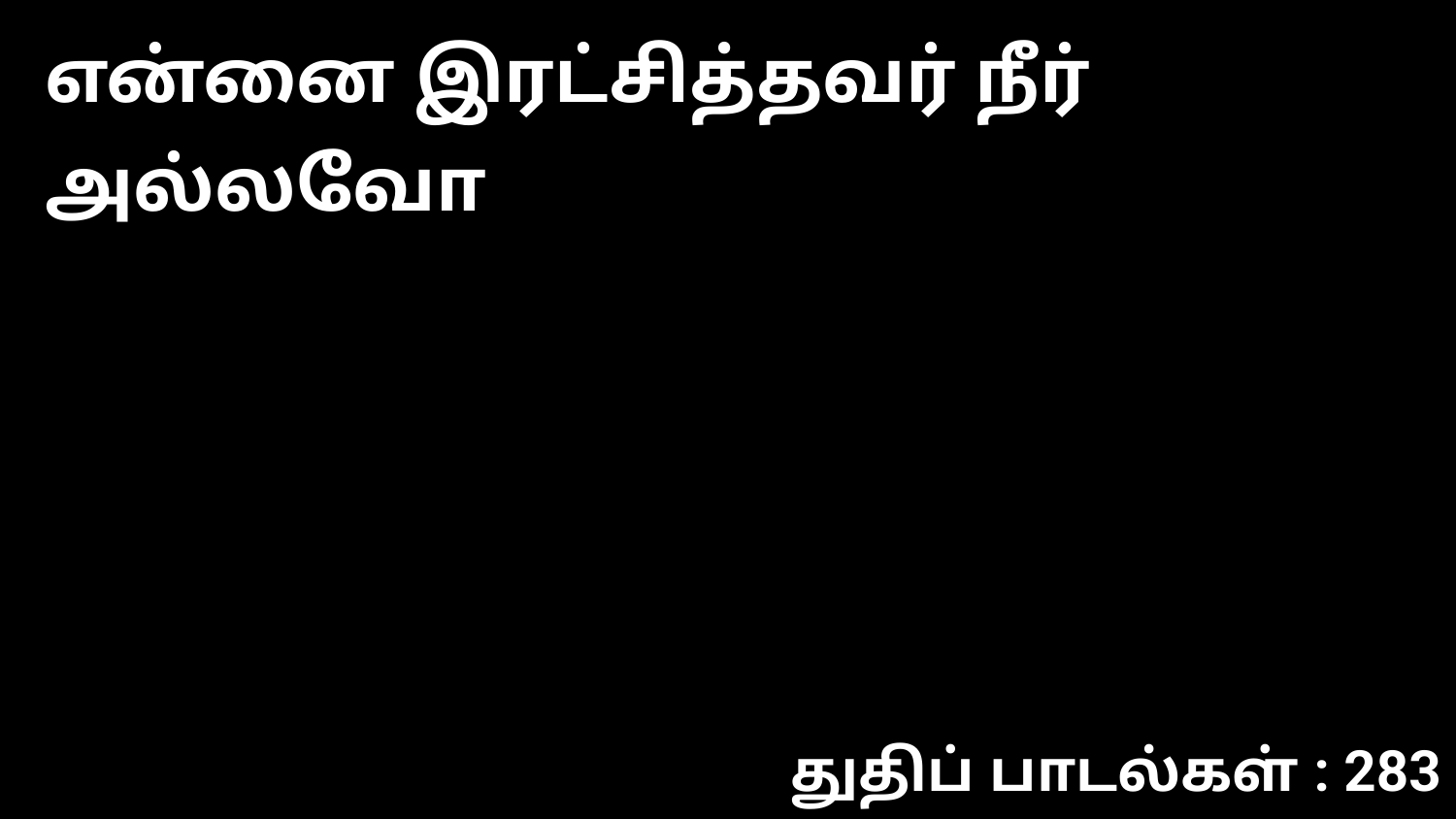

என்னை இரட்சித்தவர் நீர் அல்லவோ
துதிப் பாடல்கள் : 283